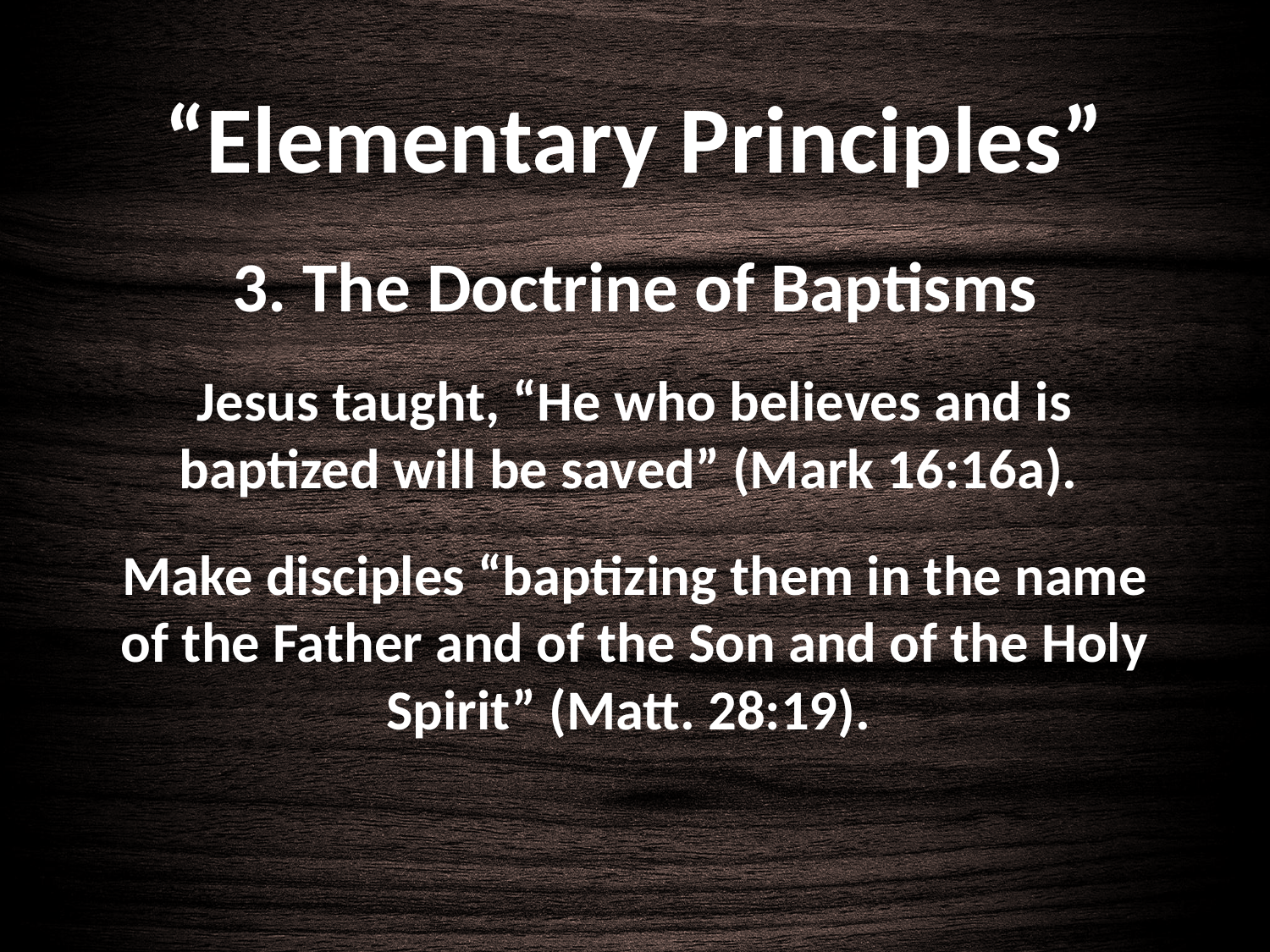

# “Elementary Principles”
3. The Doctrine of Baptisms
Jesus taught, “He who believes and is baptized will be saved” (Mark 16:16a).
Make disciples “baptizing them in the name of the Father and of the Son and of the Holy Spirit” (Matt. 28:19).